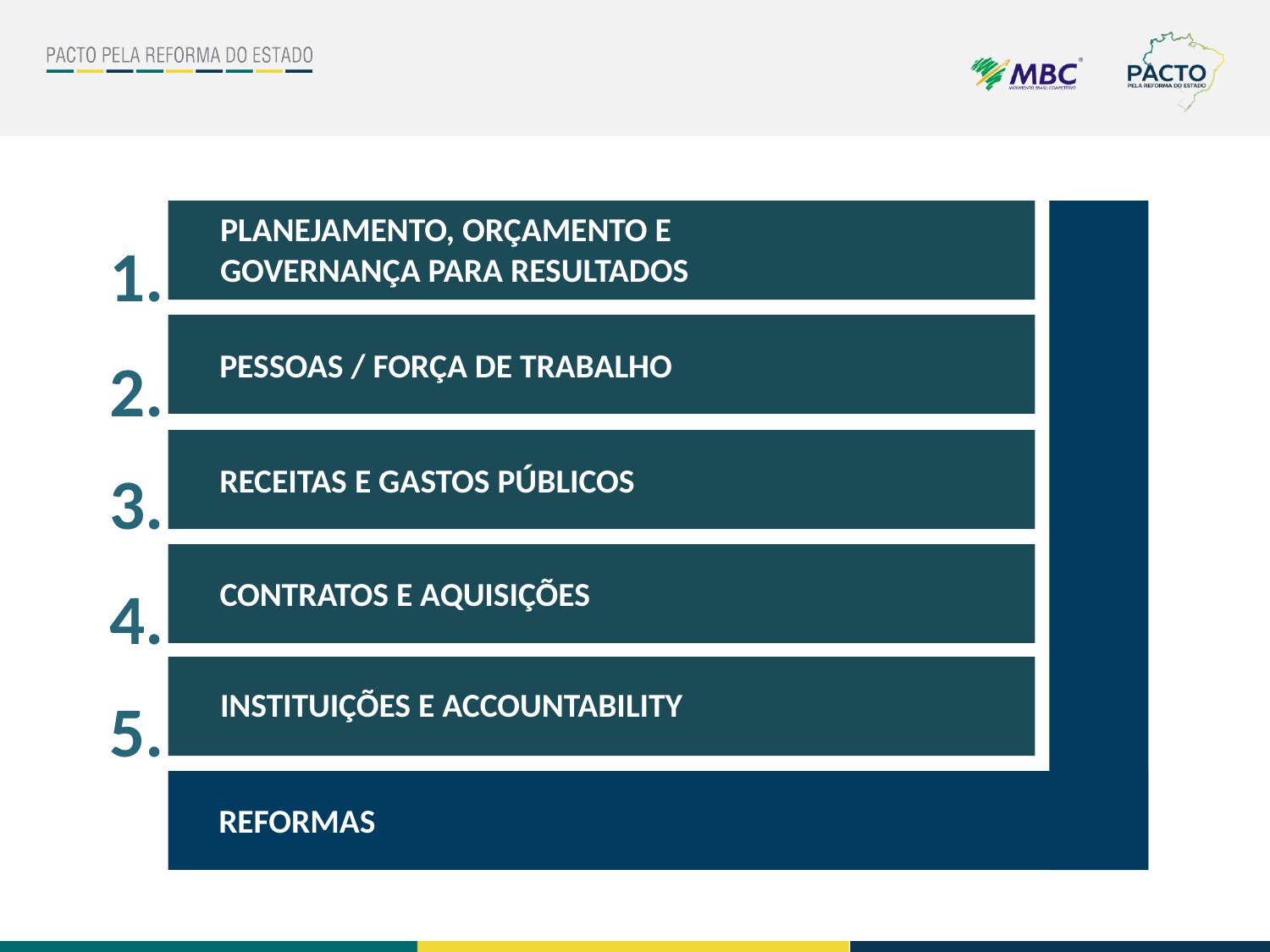

PLANEJAMENTO, ORÇAMENTO E
GOVERNANÇA PARA RESULTADOS
1.

PESSOAS / FORÇA DE TRABALHO
2.

3.
RECEITAS E GASTOS PÚBLICOS

CONTRATOS E AQUISIÇÕES
4.

INSTITUIÇÕES E ACCOUNTABILITY
5.

INSTITUIÇÕES E ACCOUNTABILITY
REFORMAS